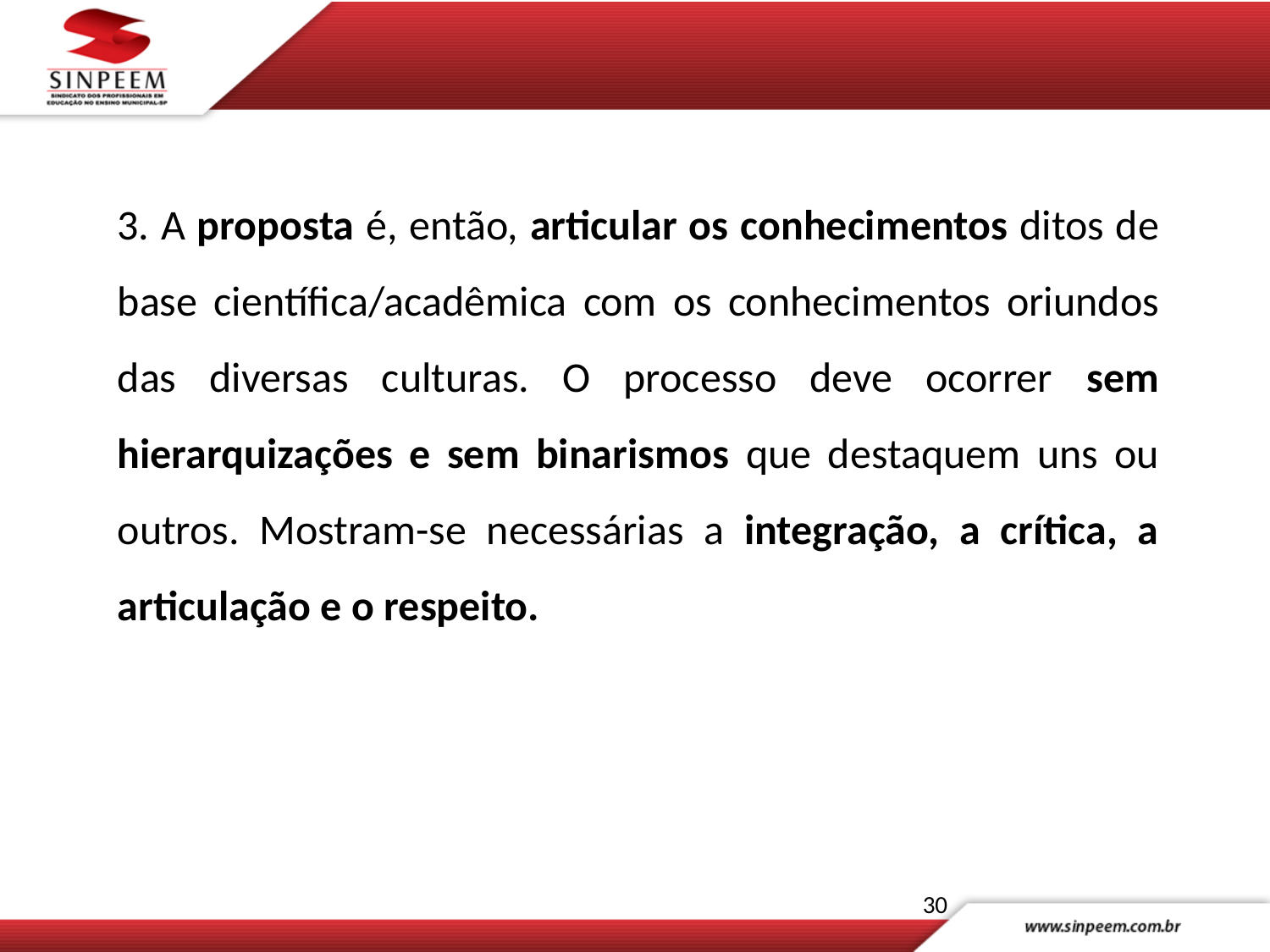

3. A proposta é, então, articular os conhecimentos ditos de base científica/acadêmica com os conhecimentos oriundos das diversas culturas. O processo deve ocorrer sem hierarquizações e sem binarismos que destaquem uns ou outros. Mostram-se necessárias a integração, a crítica, a articulação e o respeito.
30